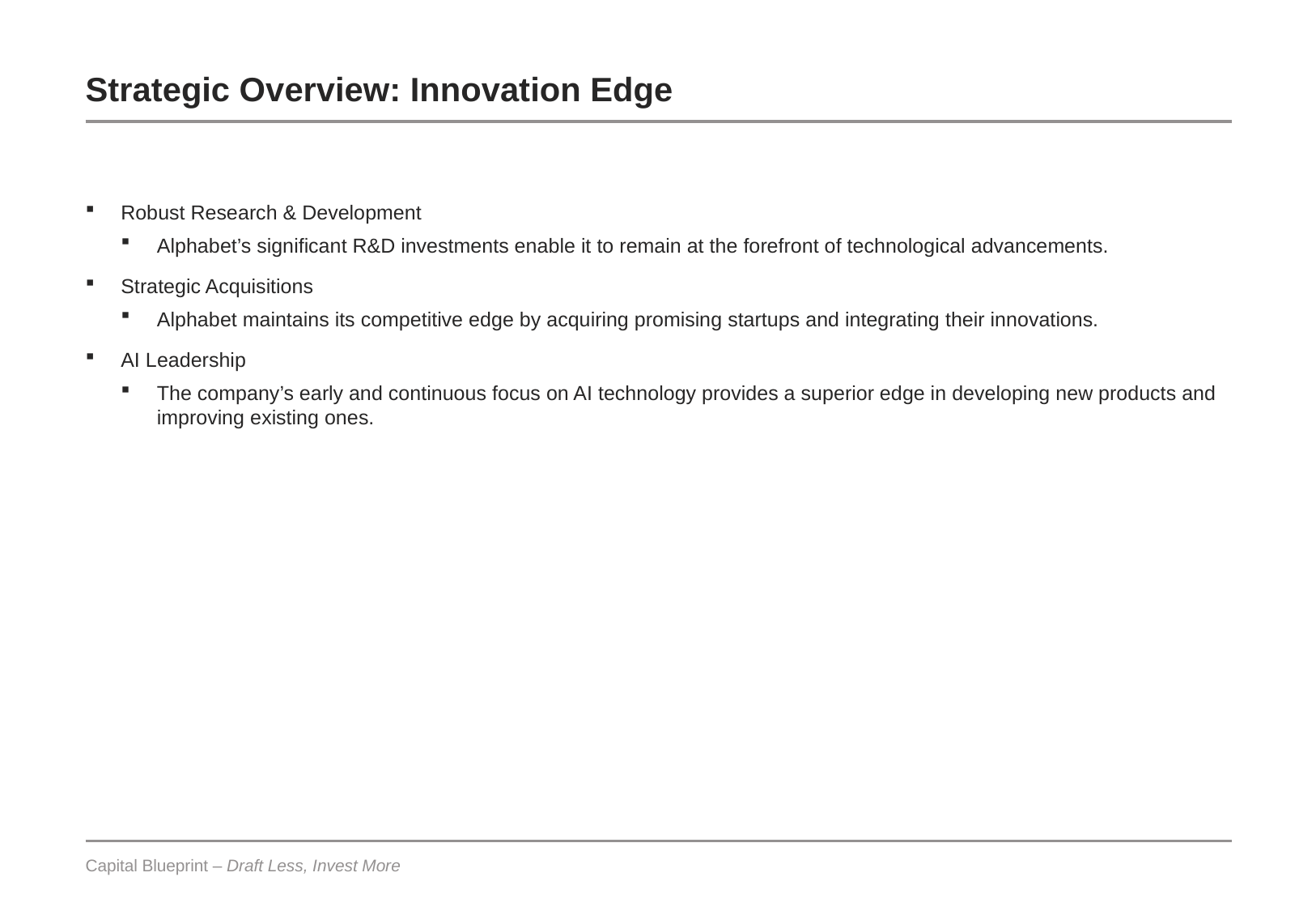

# Strategic Overview: Innovation Edge

Robust Research & Development
Alphabet’s significant R&D investments enable it to remain at the forefront of technological advancements.
Strategic Acquisitions
Alphabet maintains its competitive edge by acquiring promising startups and integrating their innovations.
AI Leadership
The company’s early and continuous focus on AI technology provides a superior edge in developing new products and improving existing ones.